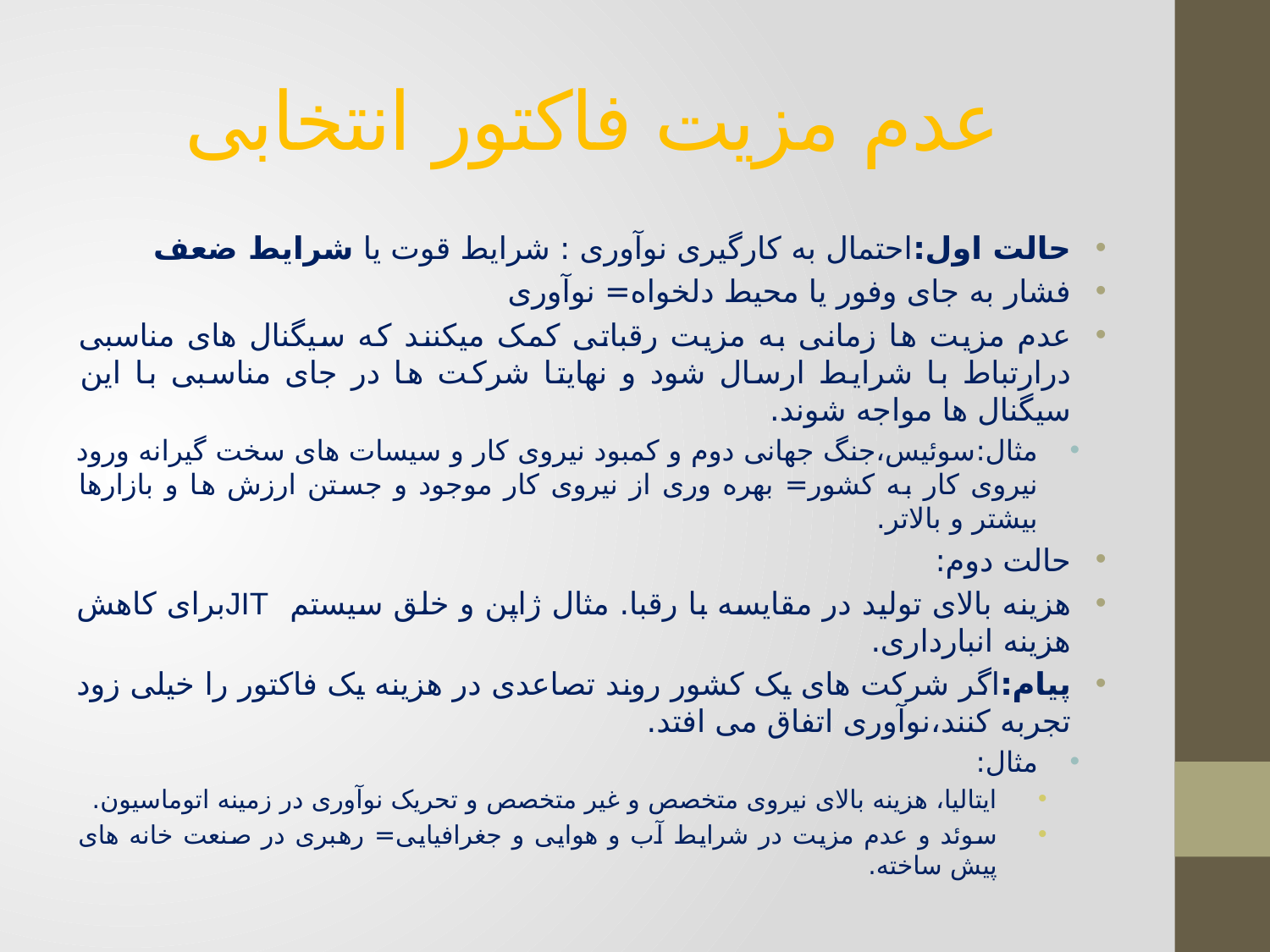

# عدم مزیت فاکتور انتخابی
حالت اول:‌احتمال به کارگیری نوآوری : شرایط قوت یا شرایط ضعف
فشار به جای وفور یا محیط دلخواه= نوآوری
عدم مزیت ها زمانی به مزیت رقباتی کمک میکنند که سیگنال های مناسبی درارتباط با شرایط ارسال شود و نهایتا شرکت ها در جای مناسبی با این سیگنال ها مواجه شوند.
مثال:‌سوئیس،‌جنگ جهانی دوم و کمبود نیروی کار و سیسات های سخت گیرانه ورود نیروی کار به کشور= بهره وری از نیروی کار موجود و جستن ارزش ها و بازارها بیشتر و بالاتر.
حالت دوم:
هزینه بالای تولید در مقایسه با رقبا. مثال ژاپن و خلق سیستم  JITبرای کاهش هزینه انبارداری.
پیام:‌اگر شرکت های یک کشور روند تصاعدی در هزینه یک فاکتور را خیلی زود تجربه کنند،‌نوآوری اتفاق می افتد.
مثال:‌
ایتالیا، هزینه بالای نیروی متخصص و غیر متخصص و تحریک نوآوری در زمینه اتوماسیون.
سوئد و عدم مزیت در شرایط آب و هوایی و جغرافیایی= رهبری در صنعت خانه های پیش ساخته.